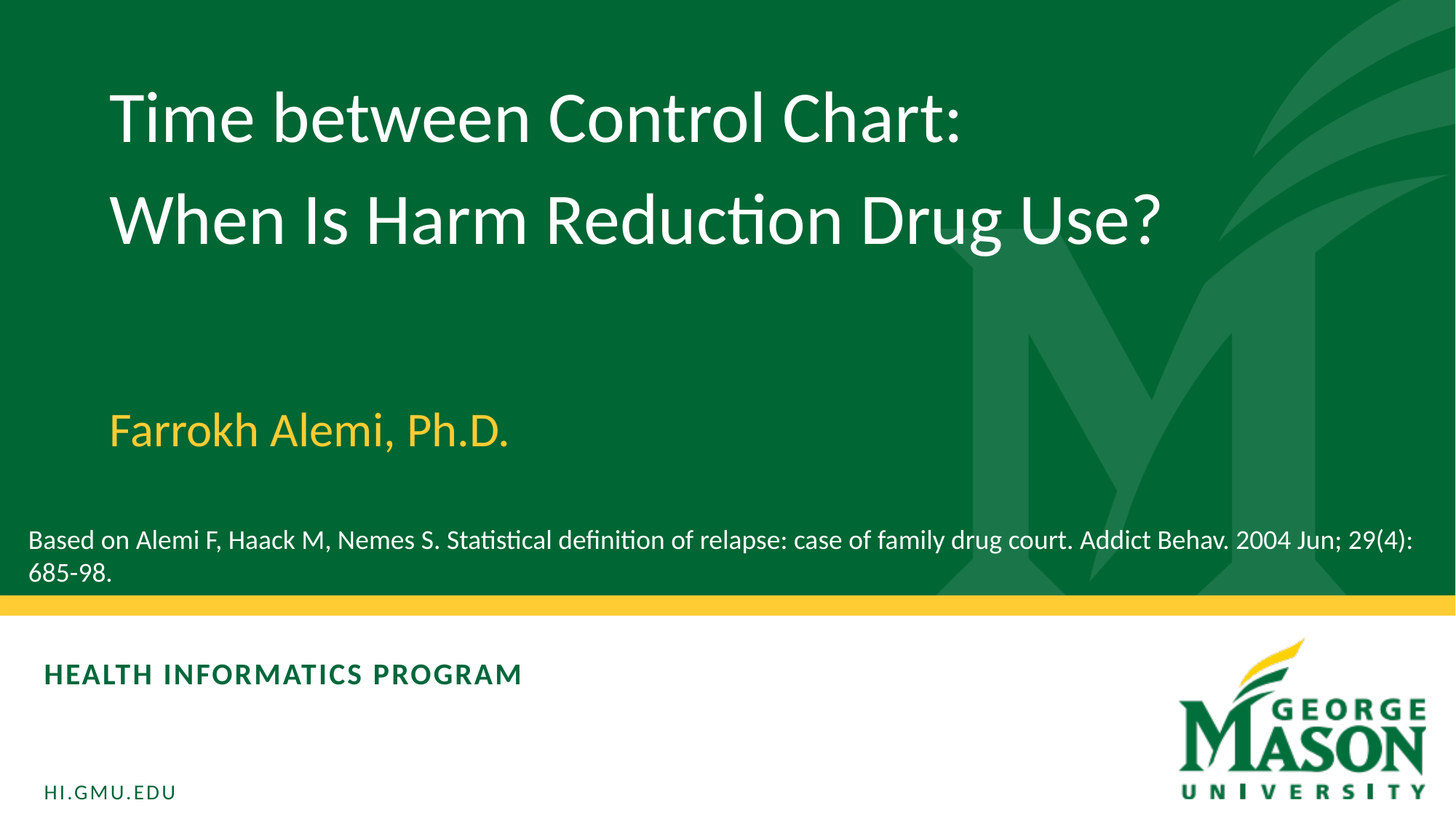

Time between Control Chart:
When Is Harm Reduction Drug Use?
Farrokh Alemi, Ph.D.

Based on Alemi F, Haack M, Nemes S. Statistical definition of relapse: case of family drug court. Addict Behav. 2004 Jun; 29(4): 685-98.